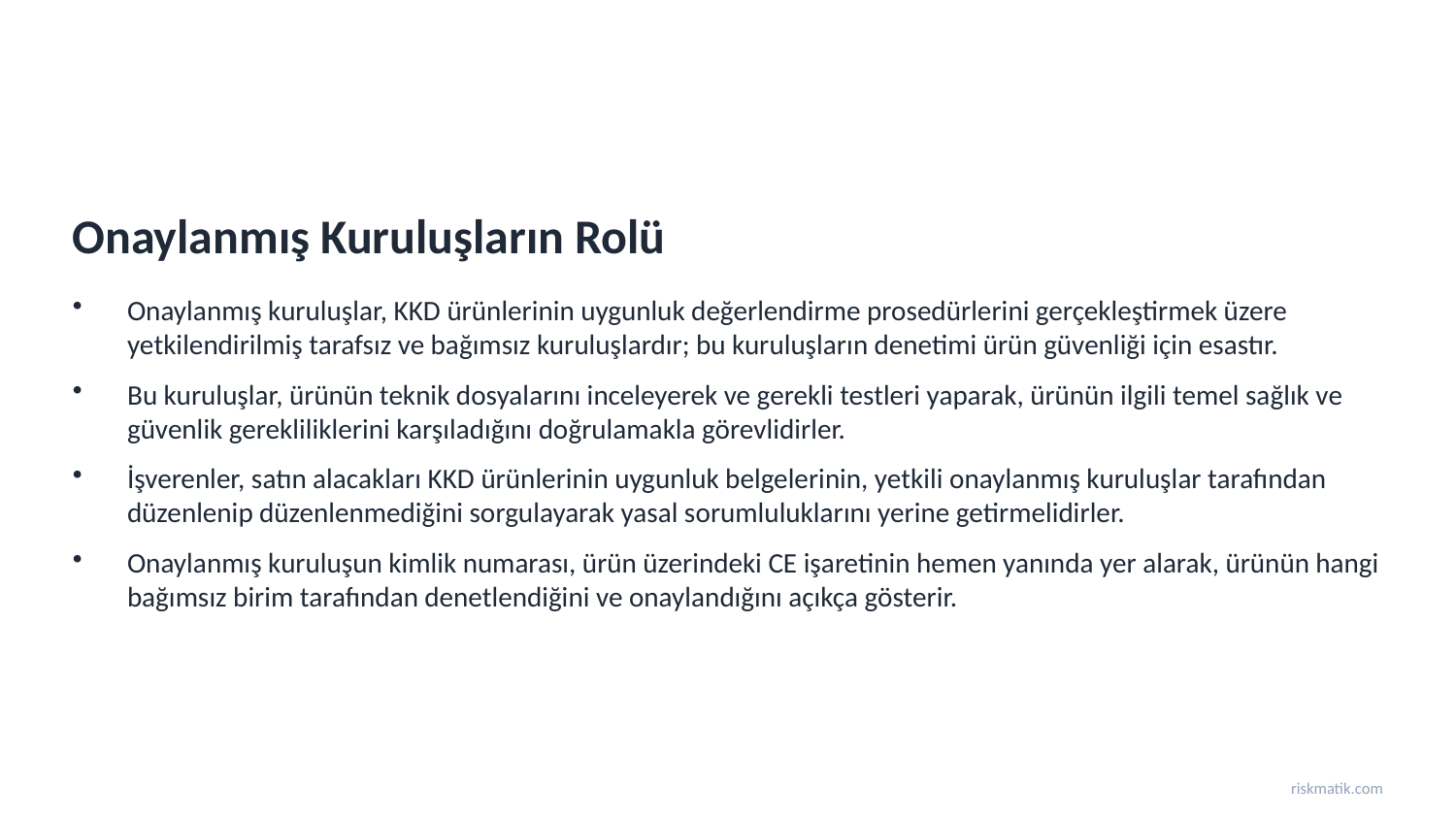

Onaylanmış Kuruluşların Rolü
Onaylanmış kuruluşlar, KKD ürünlerinin uygunluk değerlendirme prosedürlerini gerçekleştirmek üzere yetkilendirilmiş tarafsız ve bağımsız kuruluşlardır; bu kuruluşların denetimi ürün güvenliği için esastır.
Bu kuruluşlar, ürünün teknik dosyalarını inceleyerek ve gerekli testleri yaparak, ürünün ilgili temel sağlık ve güvenlik gerekliliklerini karşıladığını doğrulamakla görevlidirler.
İşverenler, satın alacakları KKD ürünlerinin uygunluk belgelerinin, yetkili onaylanmış kuruluşlar tarafından düzenlenip düzenlenmediğini sorgulayarak yasal sorumluluklarını yerine getirmelidirler.
Onaylanmış kuruluşun kimlik numarası, ürün üzerindeki CE işaretinin hemen yanında yer alarak, ürünün hangi bağımsız birim tarafından denetlendiğini ve onaylandığını açıkça gösterir.
riskmatik.com